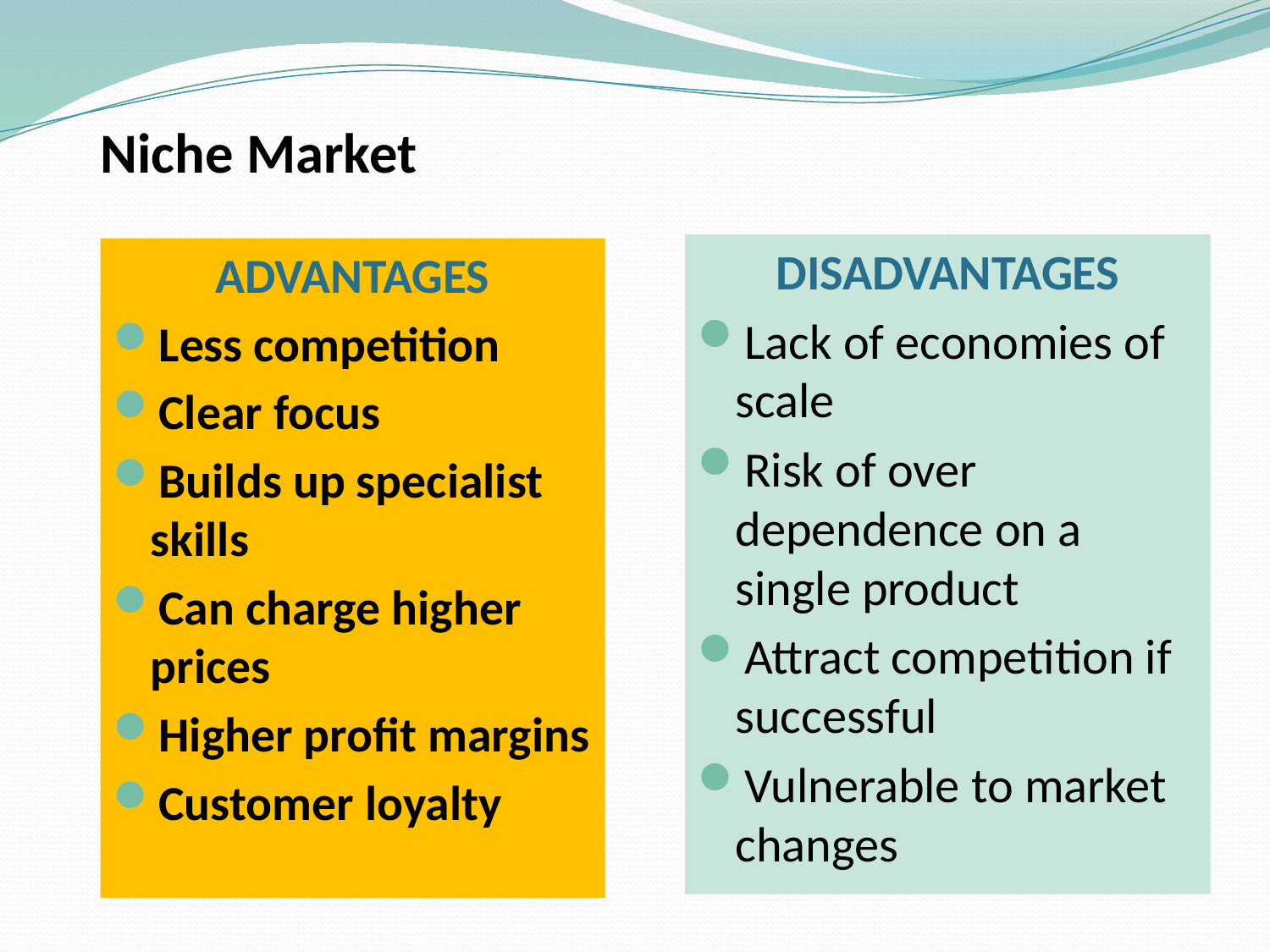

# Niche Market
DISADVANTAGES
Lack of economies of scale
Risk of over dependence on a single product
Attract competition if successful
Vulnerable to market changes

ADVANTAGES
Less competition
Clear focus
Builds up specialist skills
Can charge higher prices
Higher profit margins
Customer loyalty